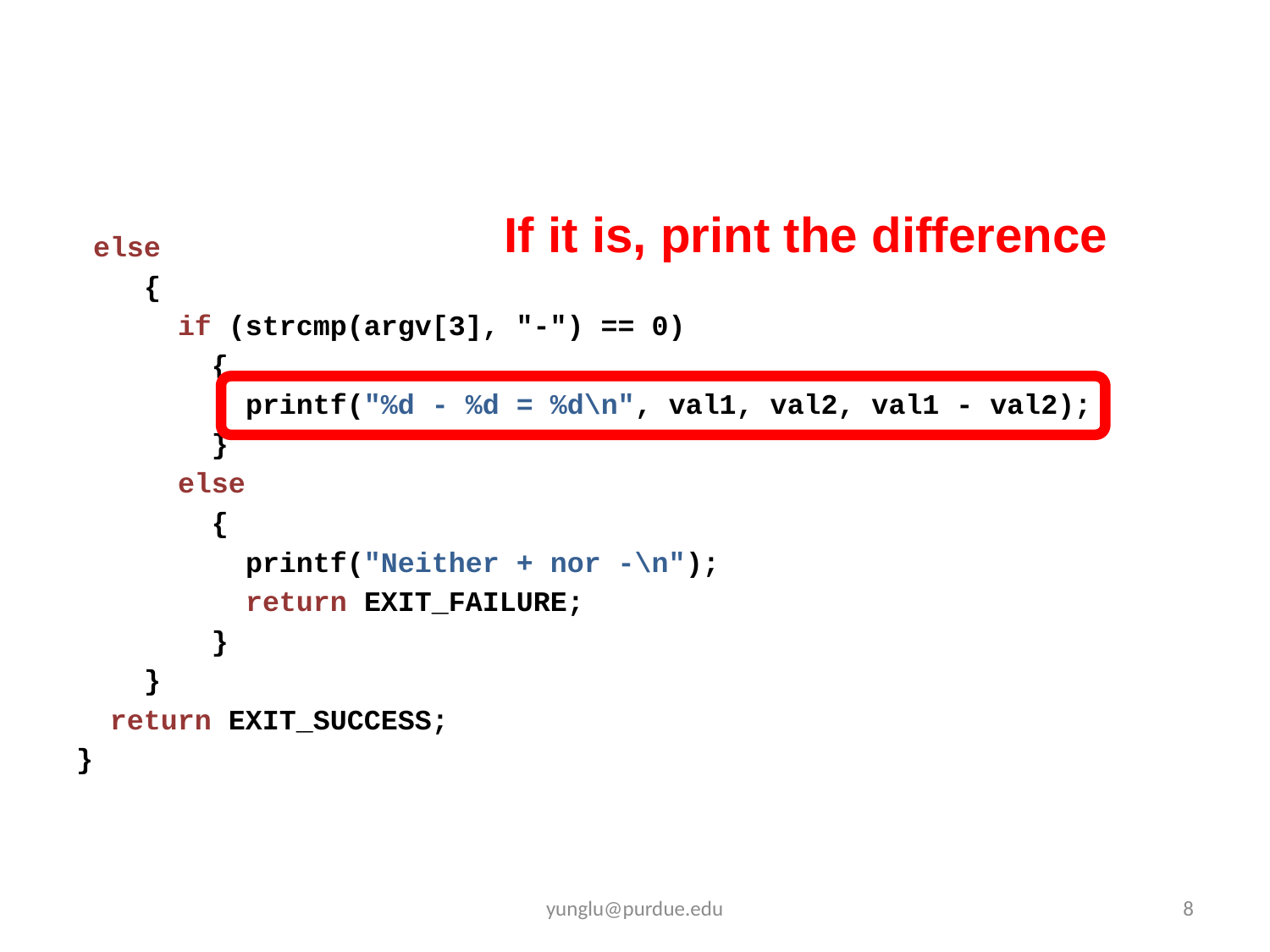

#
If it is, print the difference
 else
    {
      if (strcmp(argv[3], "-") == 0)
        {
          printf("%d - %d = %d\n", val1, val2, val1 - val2);
        }
      else
        {
          printf("Neither + nor -\n");
          return EXIT_FAILURE;
        }
    }
  return EXIT_SUCCESS;
}

yunglu@purdue.edu
8